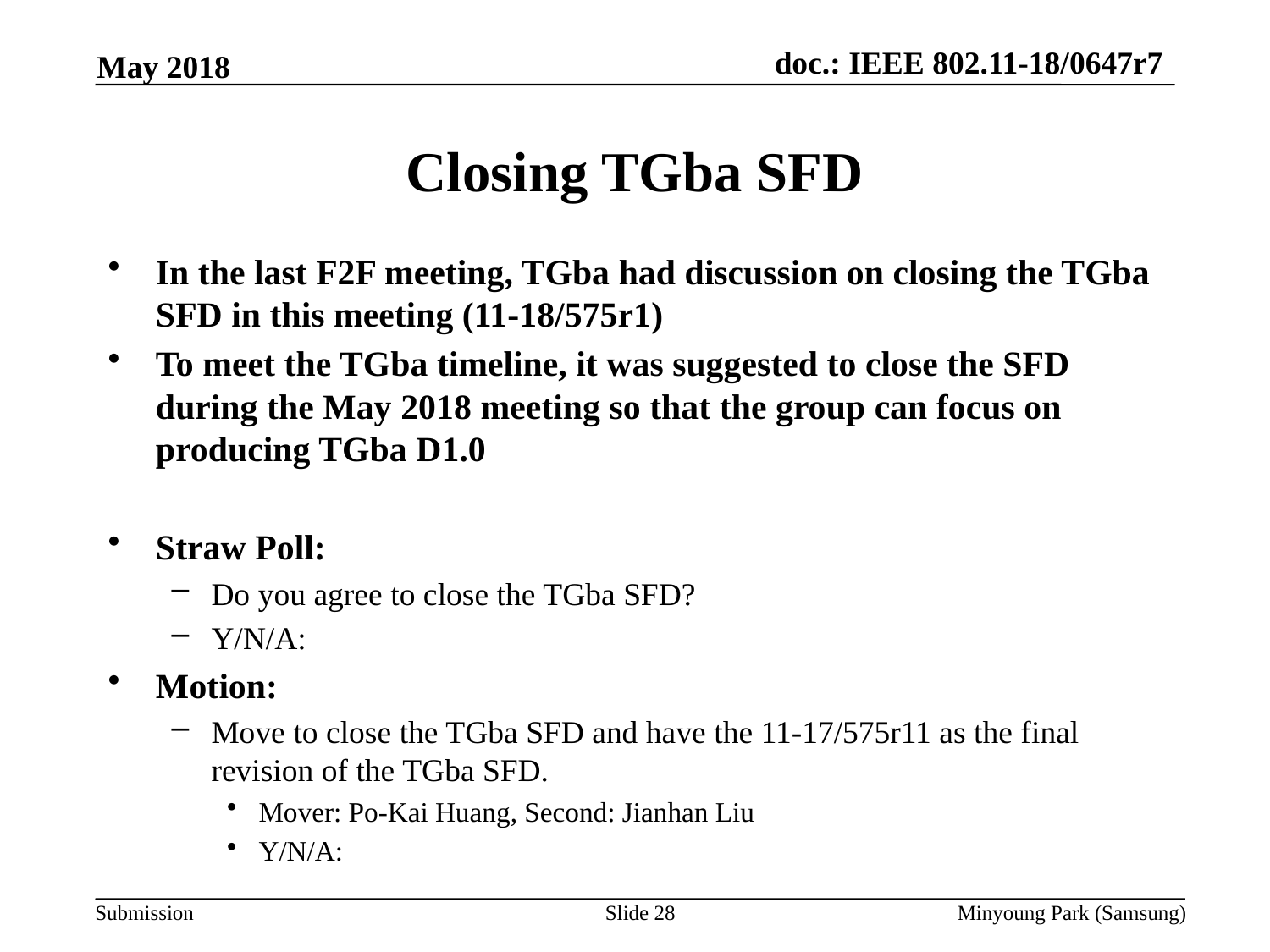

May 2018
# Closing TGba SFD
In the last F2F meeting, TGba had discussion on closing the TGba SFD in this meeting (11-18/575r1)
To meet the TGba timeline, it was suggested to close the SFD during the May 2018 meeting so that the group can focus on producing TGba D1.0

Straw Poll:
Do you agree to close the TGba SFD?
Y/N/A:
Motion:
Move to close the TGba SFD and have the 11-17/575r11 as the final revision of the TGba SFD.
Mover: Po-Kai Huang, Second: Jianhan Liu
Y/N/A:
Slide 28
Minyoung Park (Samsung)